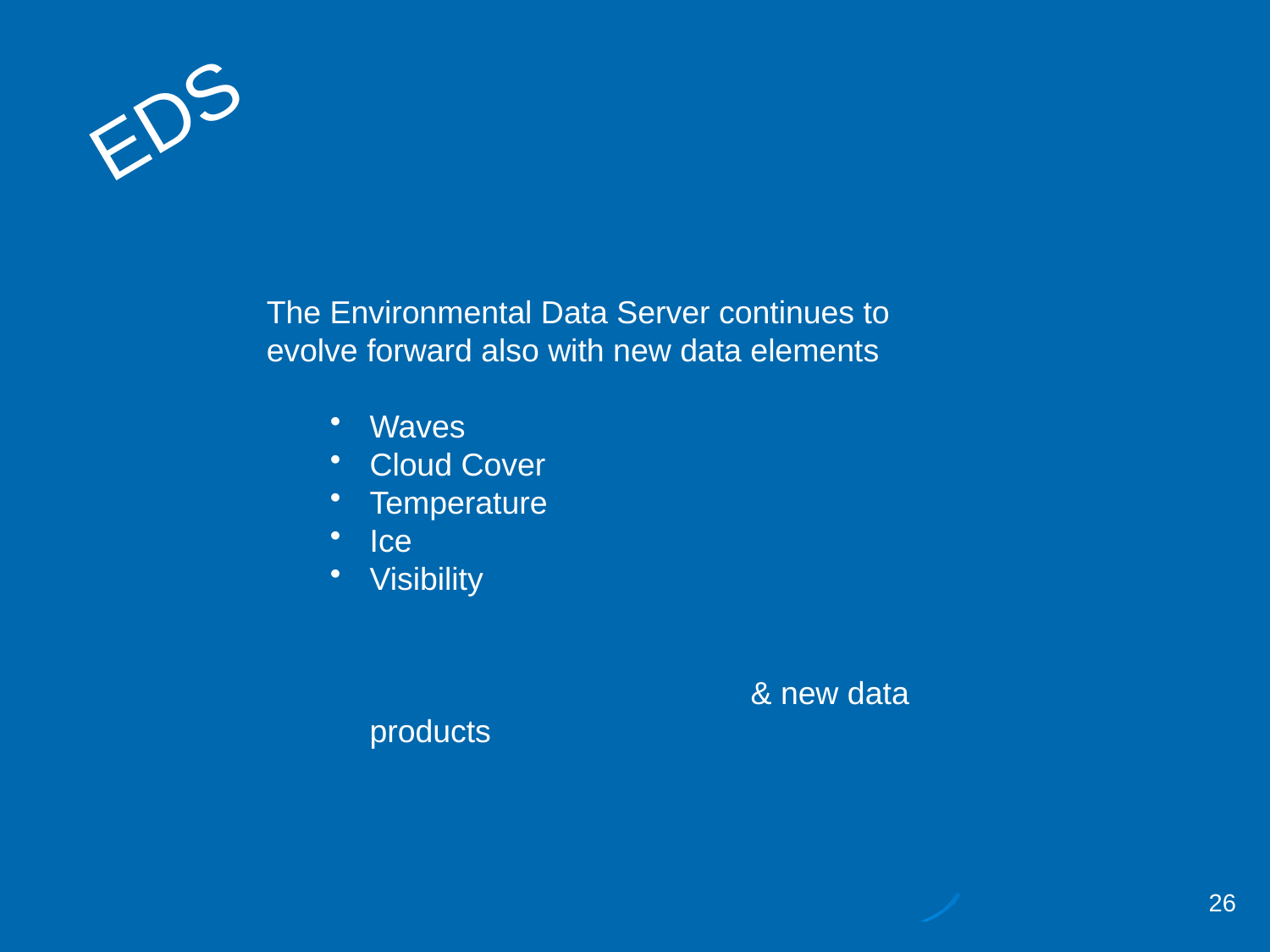

EDS
The Environmental Data Server continues to evolve forward also with new data elements

Waves
Cloud Cover
Temperature
Ice
Visibility

				& new data products
26